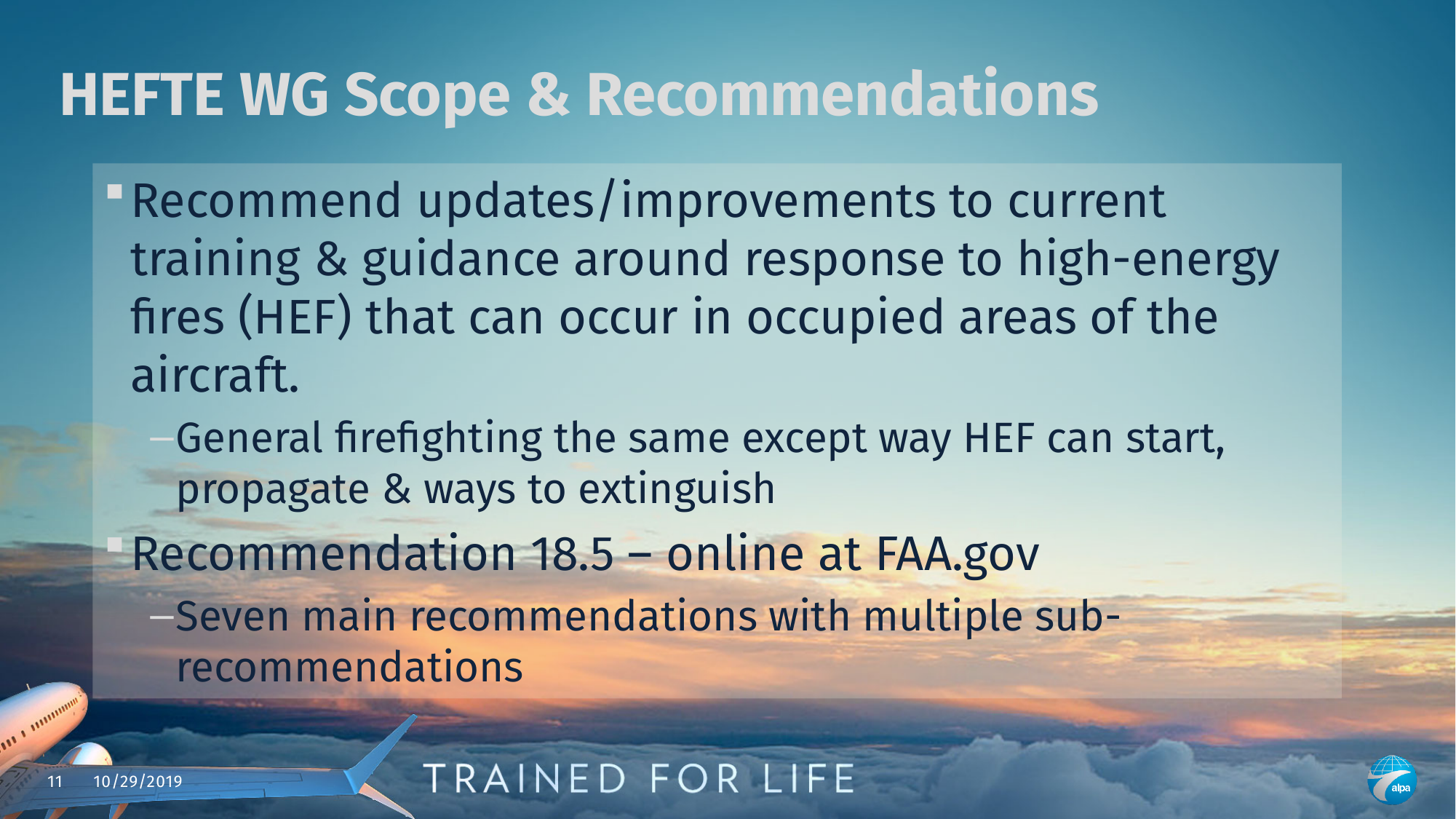

# HEFTE WG Scope & Recommendations
Recommend updates/improvements to current training & guidance around response to high-energy fires (HEF) that can occur in occupied areas of the aircraft.
General firefighting the same except way HEF can start, propagate & ways to extinguish
Recommendation 18.5 – online at FAA.gov
Seven main recommendations with multiple sub-recommendations

11
10/29/2019